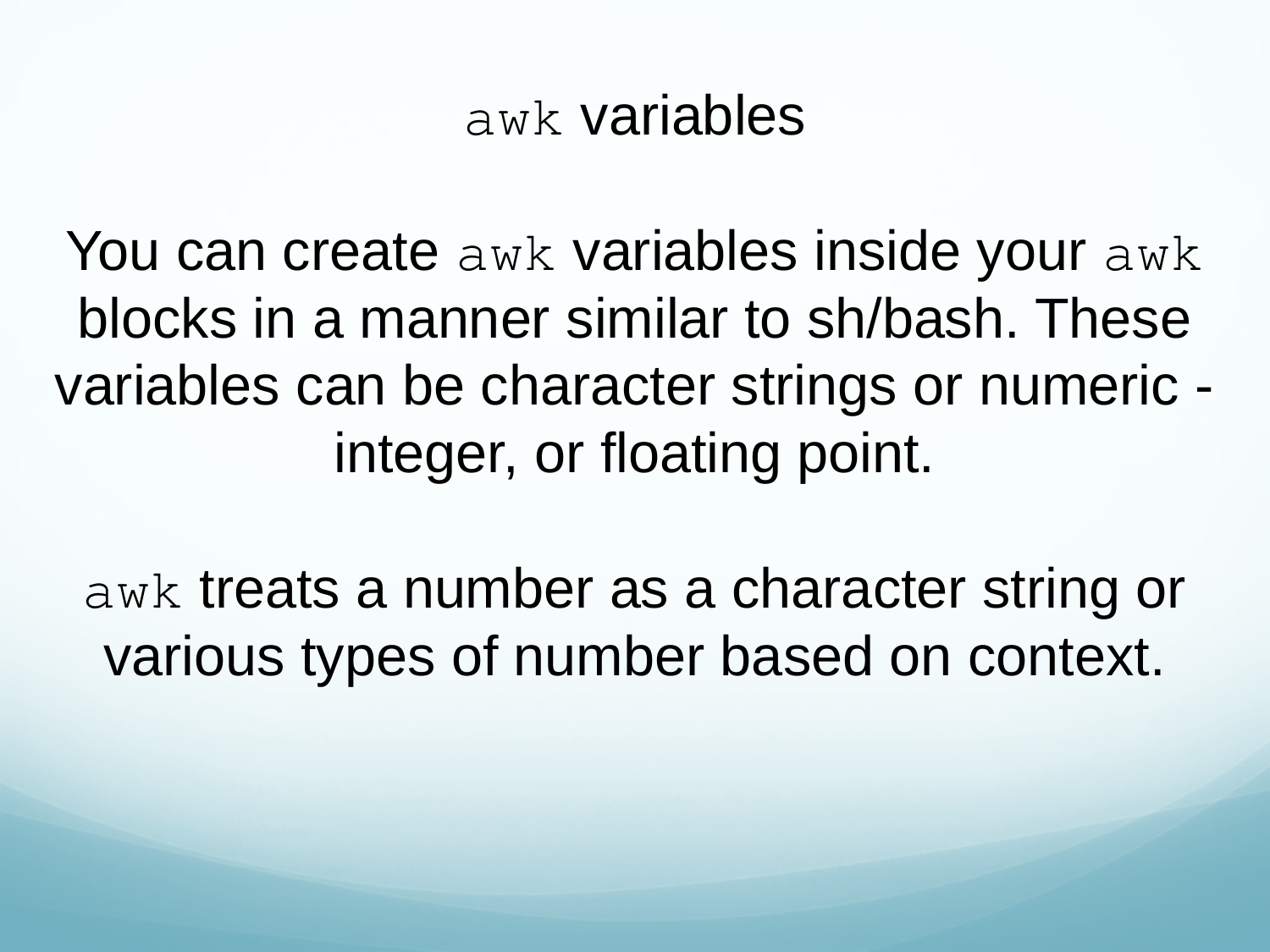

awk variables

You can create awk variables inside your awk blocks in a manner similar to sh/bash. These variables can be character strings or numeric - integer, or floating point.

awk treats a number as a character string or various types of number based on context.